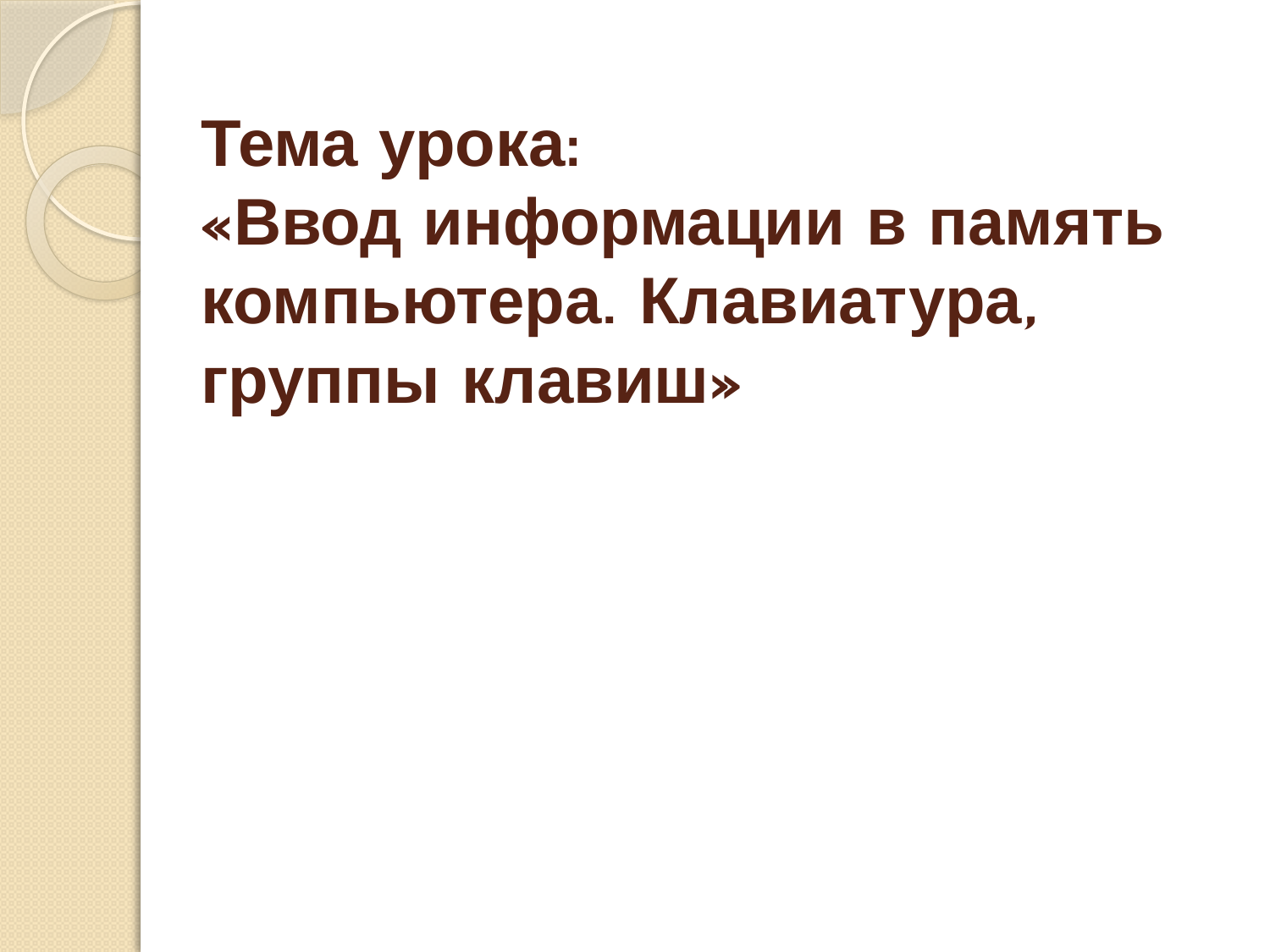

# Тема урока: «Ввод информации в память компьютера. Клавиатура, группы клавиш»